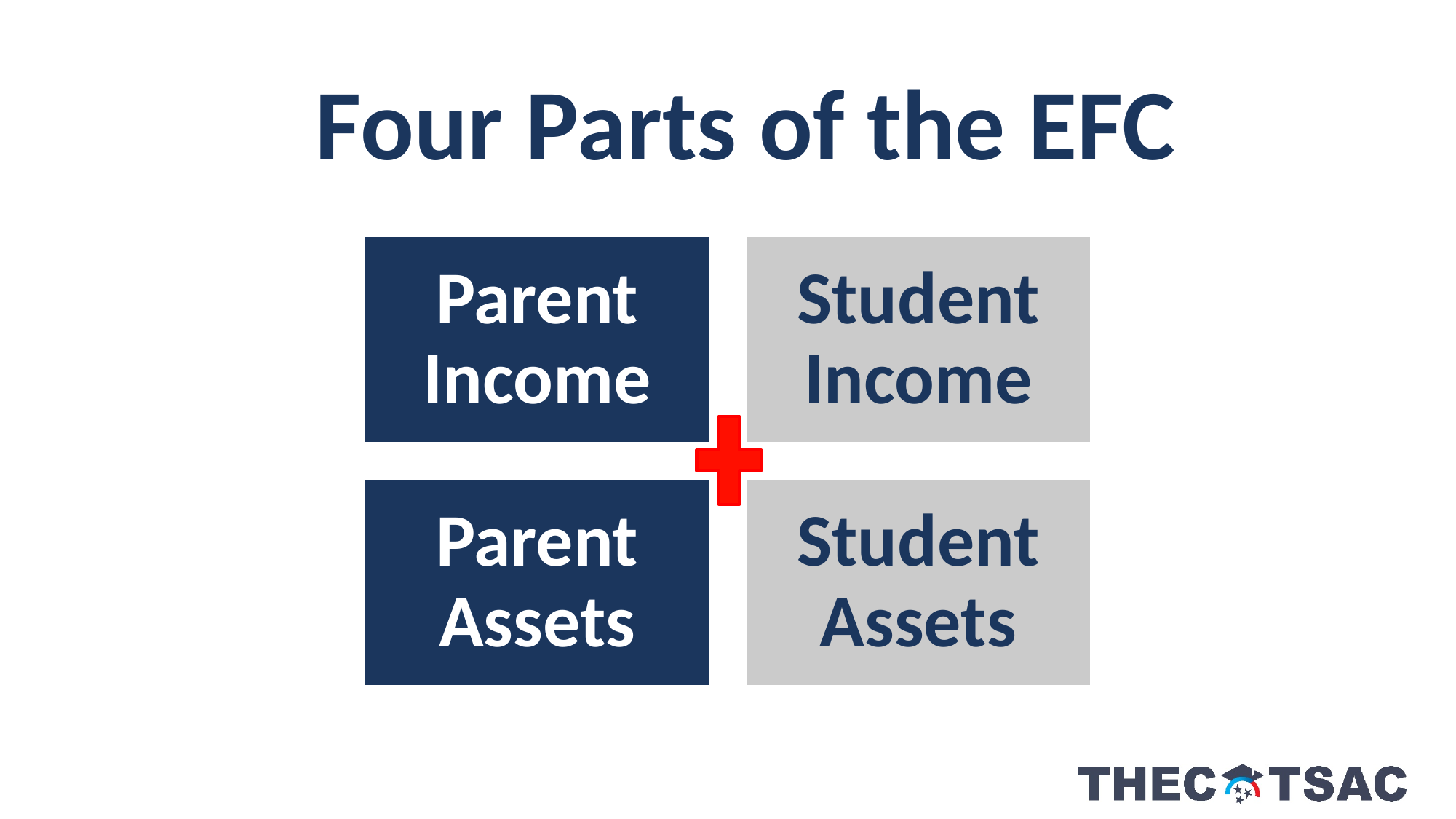

Four Parts of the EFC
Parent Income
Student Income
Parent Assets
Student Assets